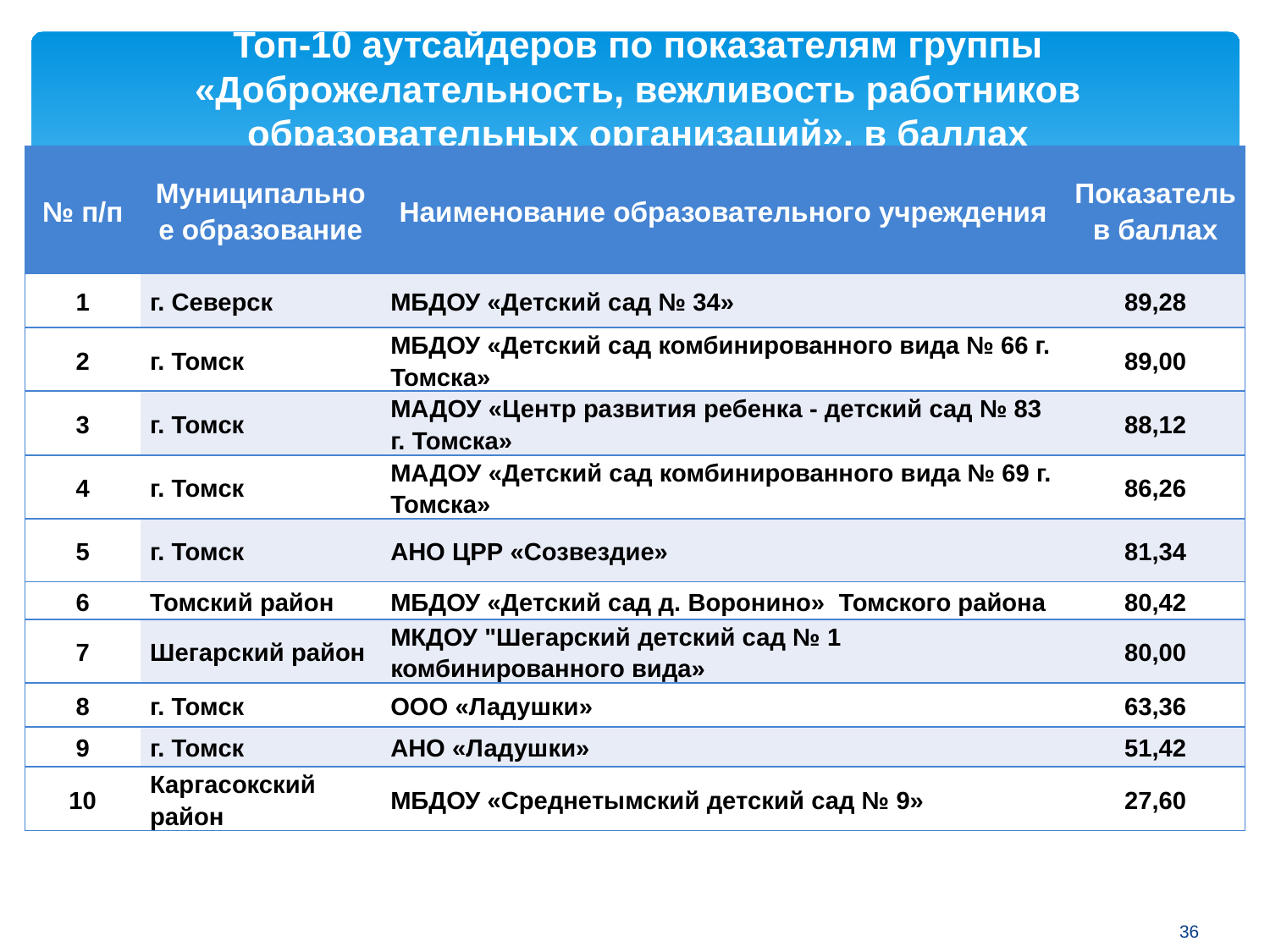

Топ-10 аутсайдеров по показателям группы «Доброжелательность, вежливость работников образовательных организаций», в баллах
| № п/п | Муниципальное образование | Наименование образовательного учреждения | Показатель в баллах |
| --- | --- | --- | --- |
| 1 | г. Северск | МБДОУ «Детский сад № 34» | 89,28 |
| 2 | г. Томск | МБДОУ «Детский сад комбинированного вида № 66 г. Томска» | 89,00 |
| 3 | г. Томск | МАДОУ «Центр развития ребенка - детский сад № 83 г. Томска» | 88,12 |
| 4 | г. Томск | МАДОУ «Детский сад комбинированного вида № 69 г. Томска» | 86,26 |
| 5 | г. Томск | АНО ЦРР «Созвездие» | 81,34 |
| 6 | Томский район | МБДОУ «Детский сад д. Воронино» Томского района | 80,42 |
| 7 | Шегарский район | МКДОУ "Шегарский детский сад № 1 комбинированного вида» | 80,00 |
| 8 | г. Томск | ООО «Ладушки» | 63,36 |
| 9 | г. Томск | АНО «Ладушки» | 51,42 |
| 10 | Каргасокский район | МБДОУ «Среднетымский детский сад № 9» | 27,60 |
36